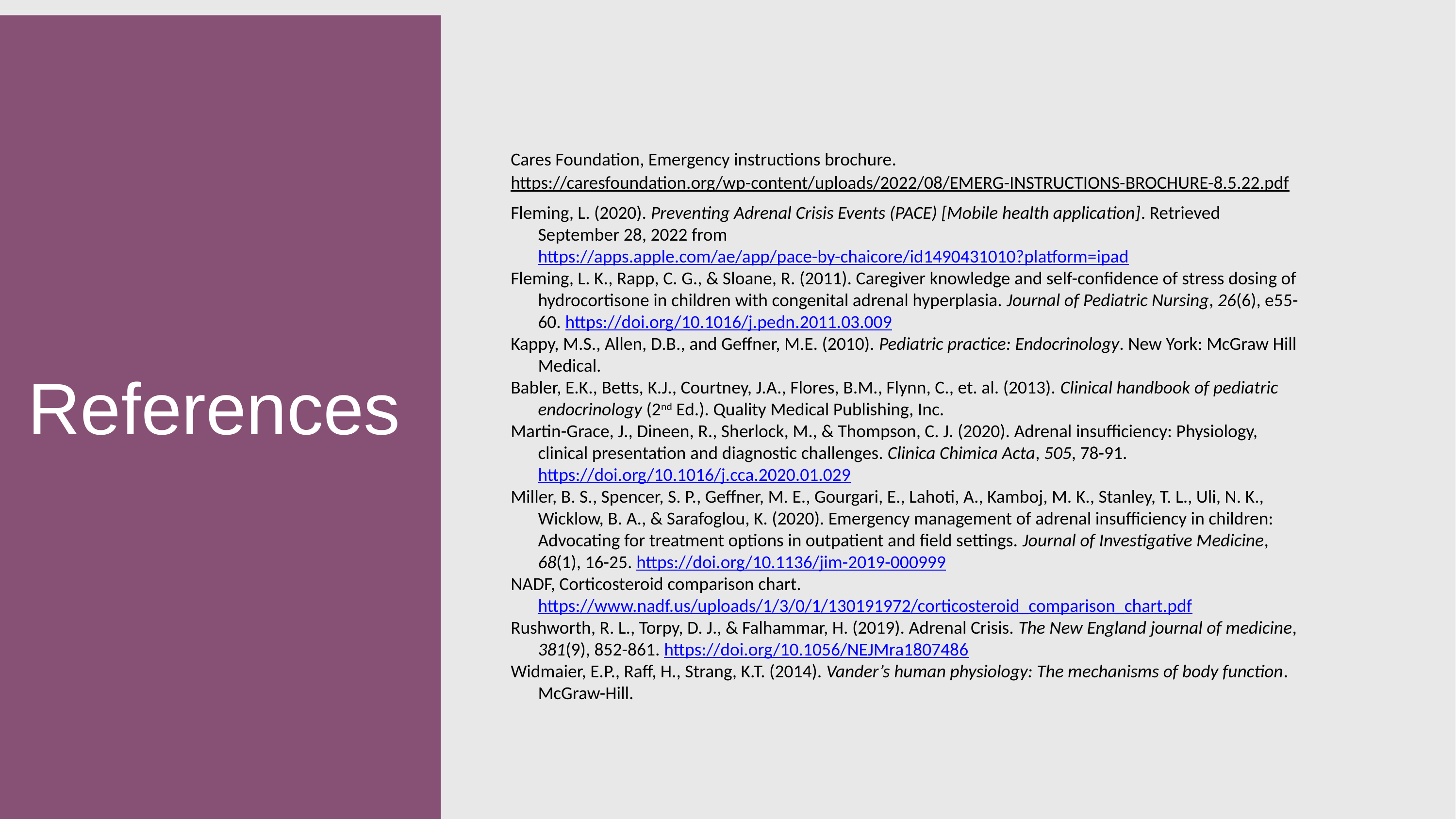

Cares Foundation, Emergency instructions brochure.
https://caresfoundation.org/wp-content/uploads/2022/08/EMERG-INSTRUCTIONS-BROCHURE-8.5.22.pdf
Fleming, L. (2020). Preventing Adrenal Crisis Events (PACE) [Mobile health application]. Retrieved September 28, 2022 from https://apps.apple.com/ae/app/pace-by-chaicore/id1490431010?platform=ipad
Fleming, L. K., Rapp, C. G., & Sloane, R. (2011). Caregiver knowledge and self-confidence of stress dosing of hydrocortisone in children with congenital adrenal hyperplasia. Journal of Pediatric Nursing, 26(6), e55-60. https://doi.org/10.1016/j.pedn.2011.03.009
Kappy, M.S., Allen, D.B., and Geffner, M.E. (2010). Pediatric practice: Endocrinology. New York: McGraw Hill Medical.
Babler, E.K., Betts, K.J., Courtney, J.A., Flores, B.M., Flynn, C., et. al. (2013). Clinical handbook of pediatric endocrinology (2nd Ed.). Quality Medical Publishing, Inc.
Martin-Grace, J., Dineen, R., Sherlock, M., & Thompson, C. J. (2020). Adrenal insufficiency: Physiology, clinical presentation and diagnostic challenges. Clinica Chimica Acta, 505, 78-91. https://doi.org/10.1016/j.cca.2020.01.029
Miller, B. S., Spencer, S. P., Geffner, M. E., Gourgari, E., Lahoti, A., Kamboj, M. K., Stanley, T. L., Uli, N. K., Wicklow, B. A., & Sarafoglou, K. (2020). Emergency management of adrenal insufficiency in children: Advocating for treatment options in outpatient and field settings. Journal of Investigative Medicine, 68(1), 16-25. https://doi.org/10.1136/jim-2019-000999
NADF, Corticosteroid comparison chart. https://www.nadf.us/uploads/1/3/0/1/130191972/corticosteroid_comparison_chart.pdf
Rushworth, R. L., Torpy, D. J., & Falhammar, H. (2019). Adrenal Crisis. The New England journal of medicine, 381(9), 852-861. https://doi.org/10.1056/NEJMra1807486
Widmaier, E.P., Raff, H., Strang, K.T. (2014). Vander’s human physiology: The mechanisms of body function. McGraw-Hill.

References